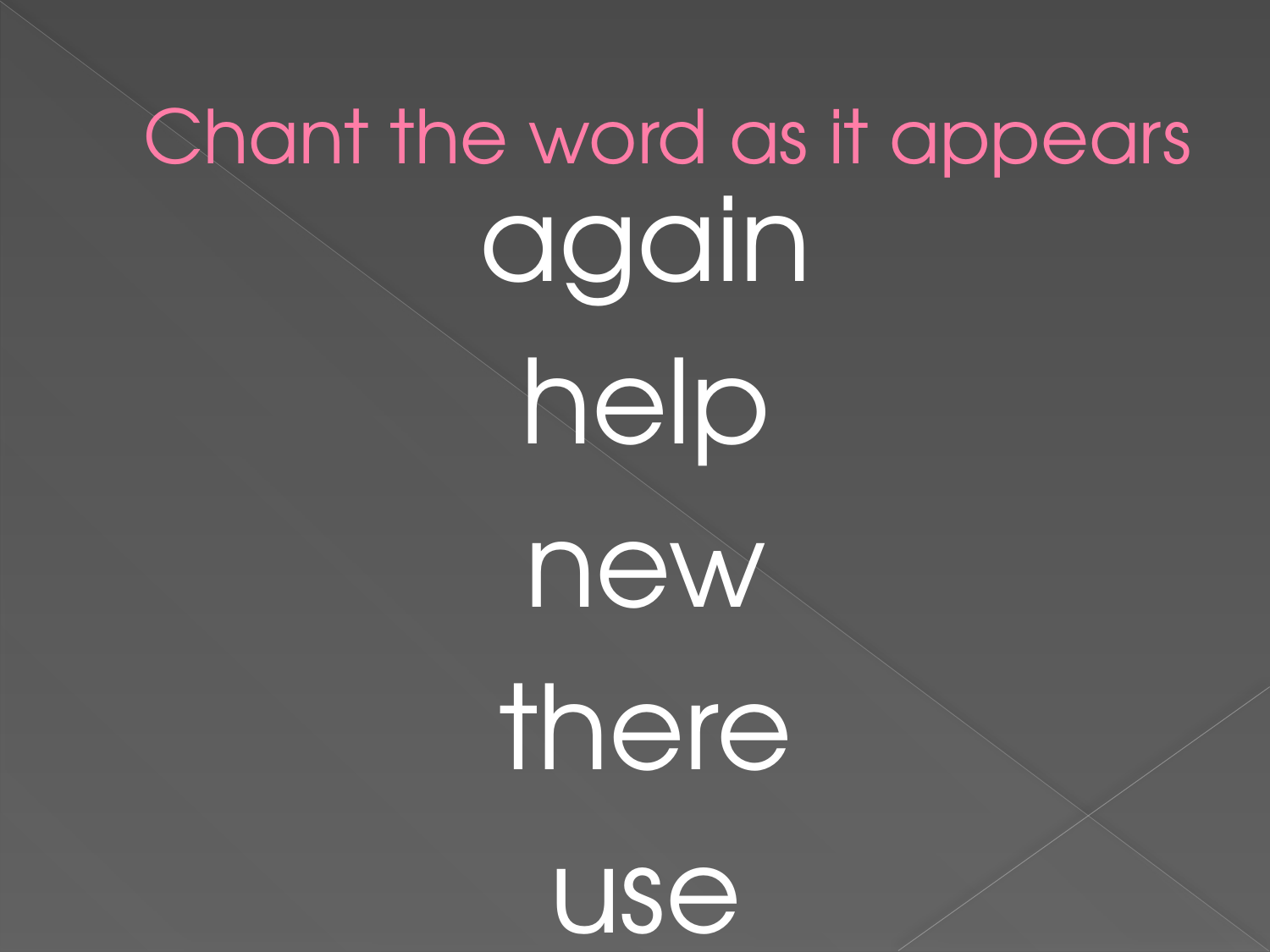

# Chant the word as it appears
again
help
new
there
use